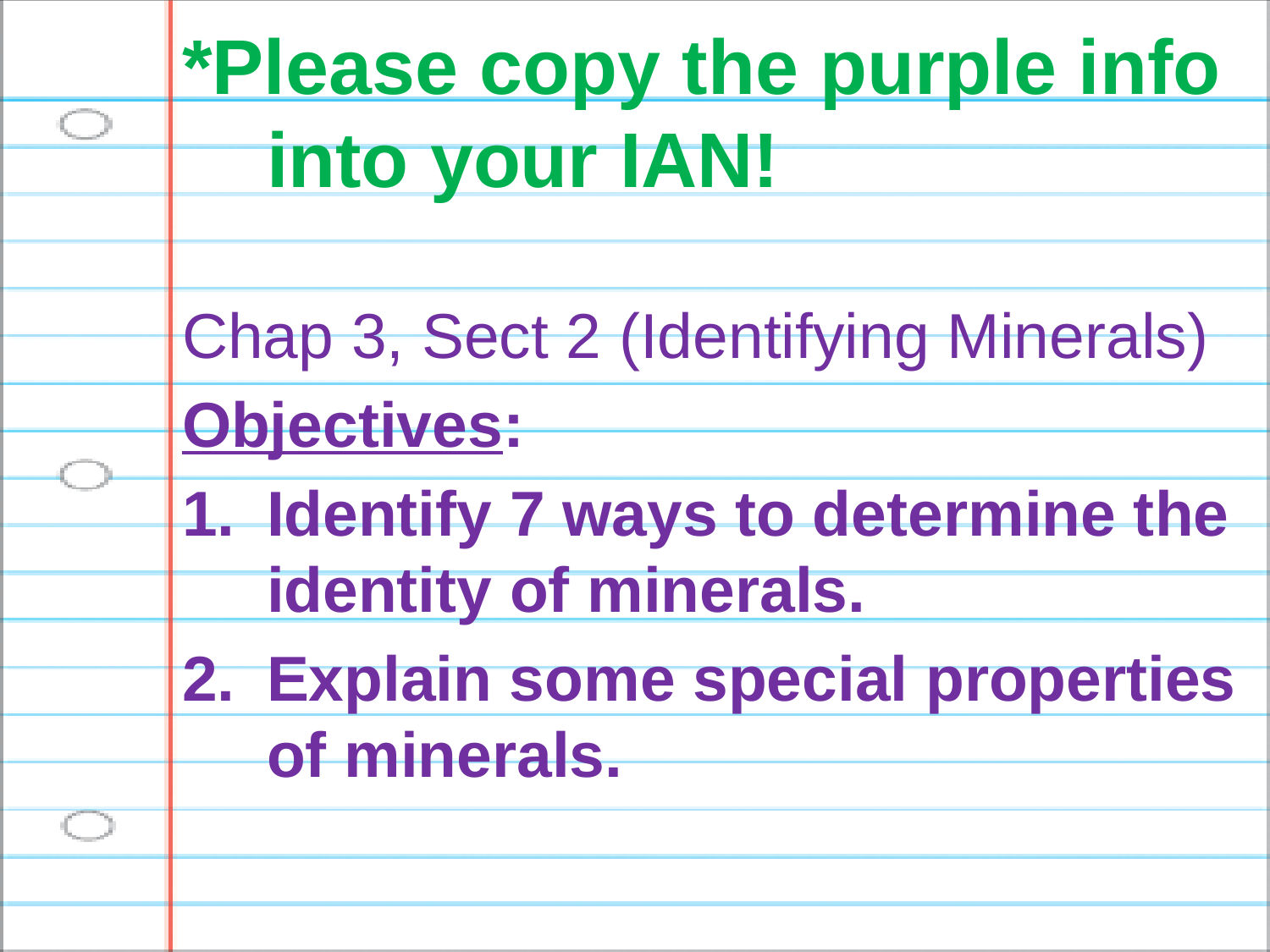

*Please copy the purple info into your IAN!

Chap 3, Sect 2 (Identifying Minerals)
Objectives:
Identify 7 ways to determine the identity of minerals.
Explain some special properties of minerals.